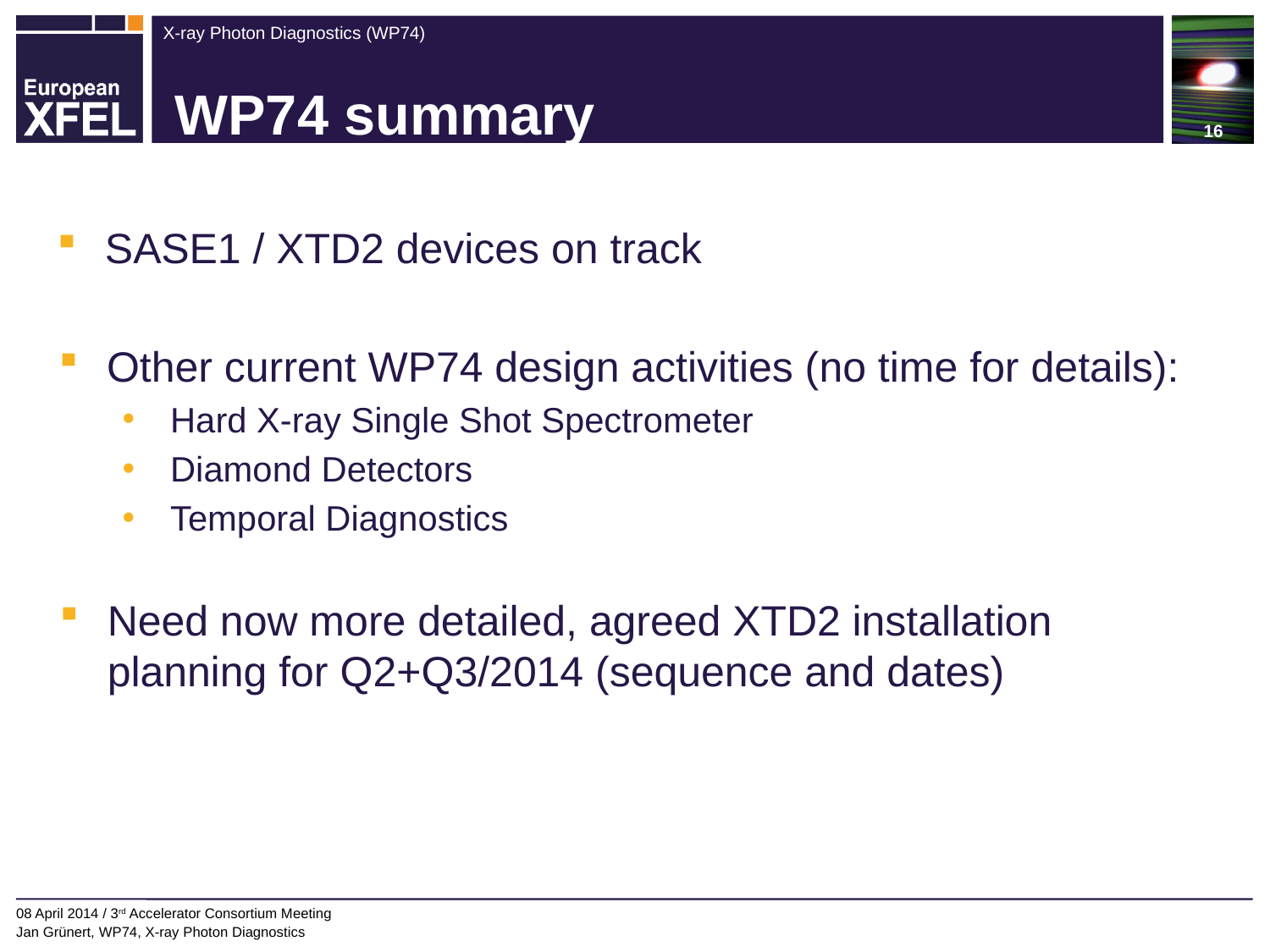

# WP74 summary
SASE1 / XTD2 devices on track
Other current WP74 design activities (no time for details):
Hard X-ray Single Shot Spectrometer
Diamond Detectors
Temporal Diagnostics
Need now more detailed, agreed XTD2 installation
planning for Q2+Q3/2014 (sequence and dates)